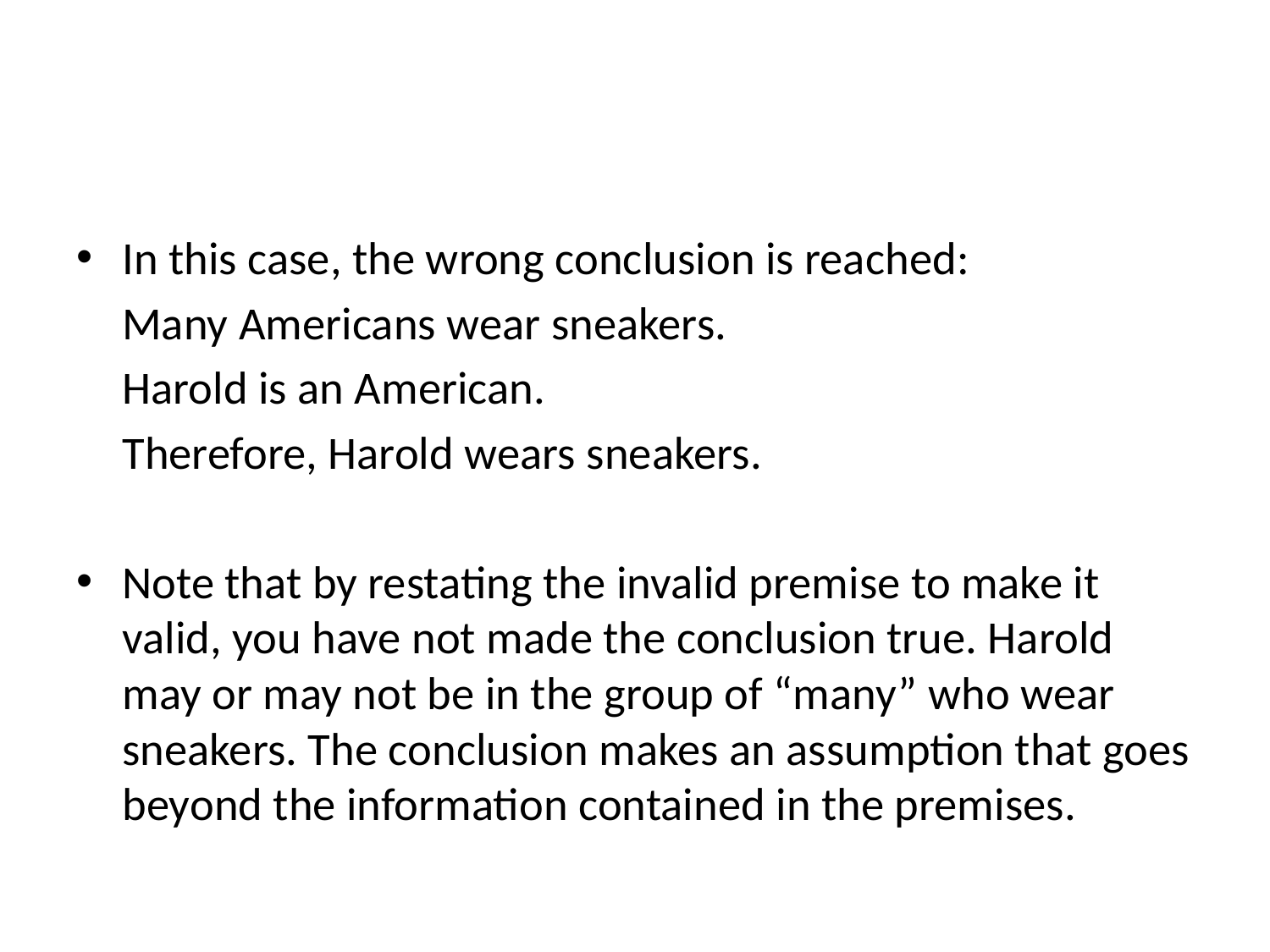

#
In this case, the wrong conclusion is reached:
	Many Americans wear sneakers.
	Harold is an American.
	Therefore, Harold wears sneakers.

Note that by restating the invalid premise to make it valid, you have not made the conclusion true. Harold may or may not be in the group of “many” who wear sneakers. The conclusion makes an assumption that goes beyond the information contained in the premises.